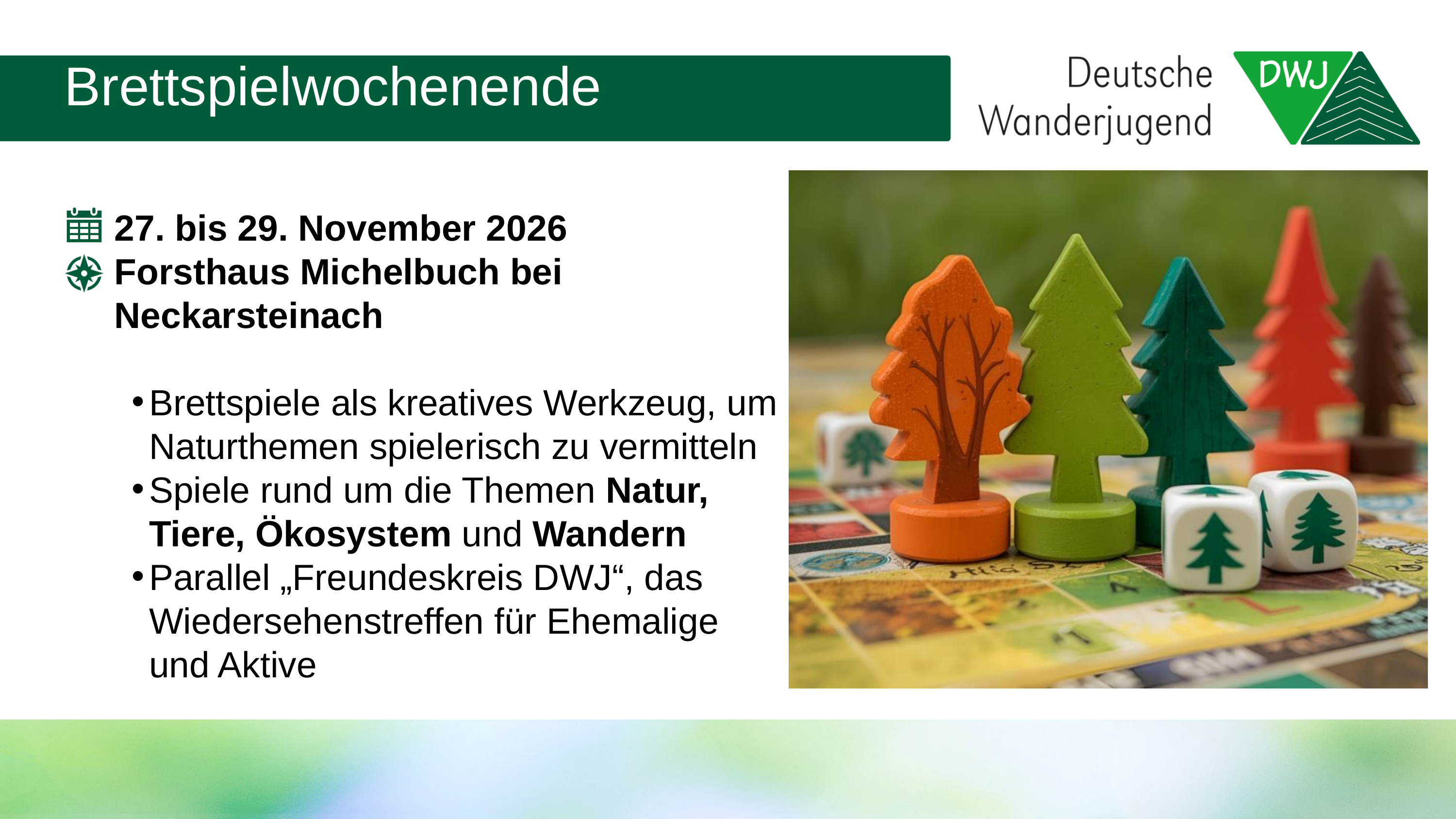

Brettspielwochenende

27. bis 29. November 2026
Forsthaus Michelbuch bei Neckarsteinach

Brettspiele als kreatives Werkzeug, um Naturthemen spielerisch zu vermitteln
Spiele rund um die Themen Natur, Tiere, Ökosystem und Wandern
Parallel „Freundeskreis DWJ“, das Wiedersehenstreffen für Ehemalige und Aktive